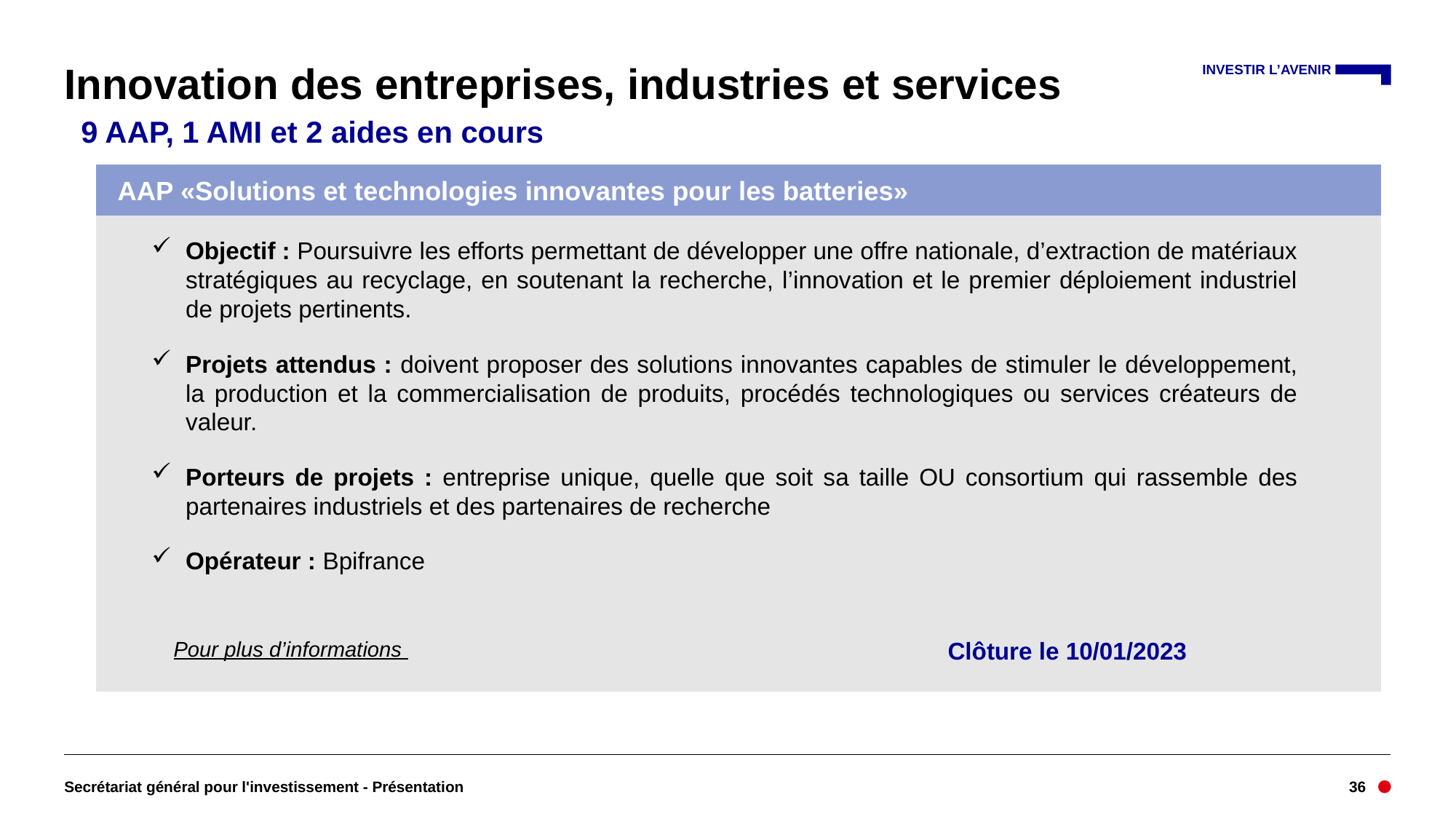

# Innovation des entreprises, industries et services
  9 AAP, 1 AMI et 2 aides en cours
AAP «Solutions et technologies innovantes pour les batteries»

Objectif : Poursuivre les efforts permettant de développer une offre nationale, d’extraction de matériaux stratégiques au recyclage, en soutenant la recherche, l’innovation et le premier déploiement industriel de projets pertinents.
Projets attendus : doivent proposer des solutions innovantes capables de stimuler le développement, la production et la commercialisation de produits, procédés technologiques ou services créateurs de valeur.
Porteurs de projets : entreprise unique, quelle que soit sa taille OU consortium qui rassemble des partenaires industriels et des partenaires de recherche
Opérateur : Bpifrance
Objectif : développer des entreprises industrielles et de services sur les marchés porteurs, créateurs de valeur et de compétitivité pour notre économie et contribuant aux transitions énergétiques, écologique et numérique.
Porteurs de projets : entreprise unique, quelle que soit sa taille ou consortium qui rassemble des partenaires industriels et des partenaires de recherche.
Opérateur : Bpifrance

Clôture le 03/05/2022
Pour plus d’informations
Clôture le 10/01/2023
Secrétariat général pour l'investissement - Présentation
36